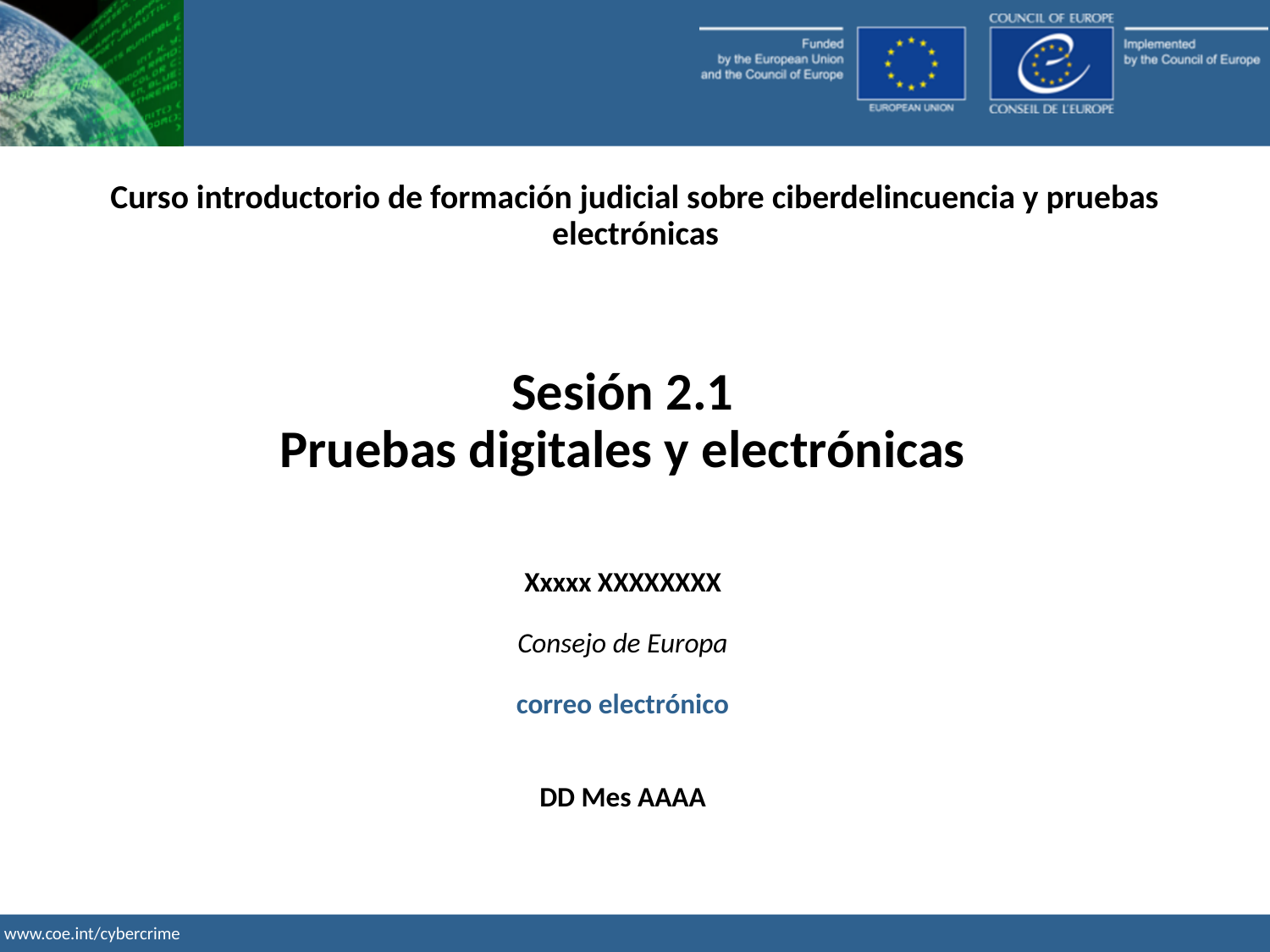

Curso introductorio de formación judicial sobre ciberdelincuencia y pruebas electrónicas

Sesión 2.1
Pruebas digitales y electrónicas

Xxxxx XXXXXXXX

Consejo de Europa

correo electrónico

DD Mes AAAA